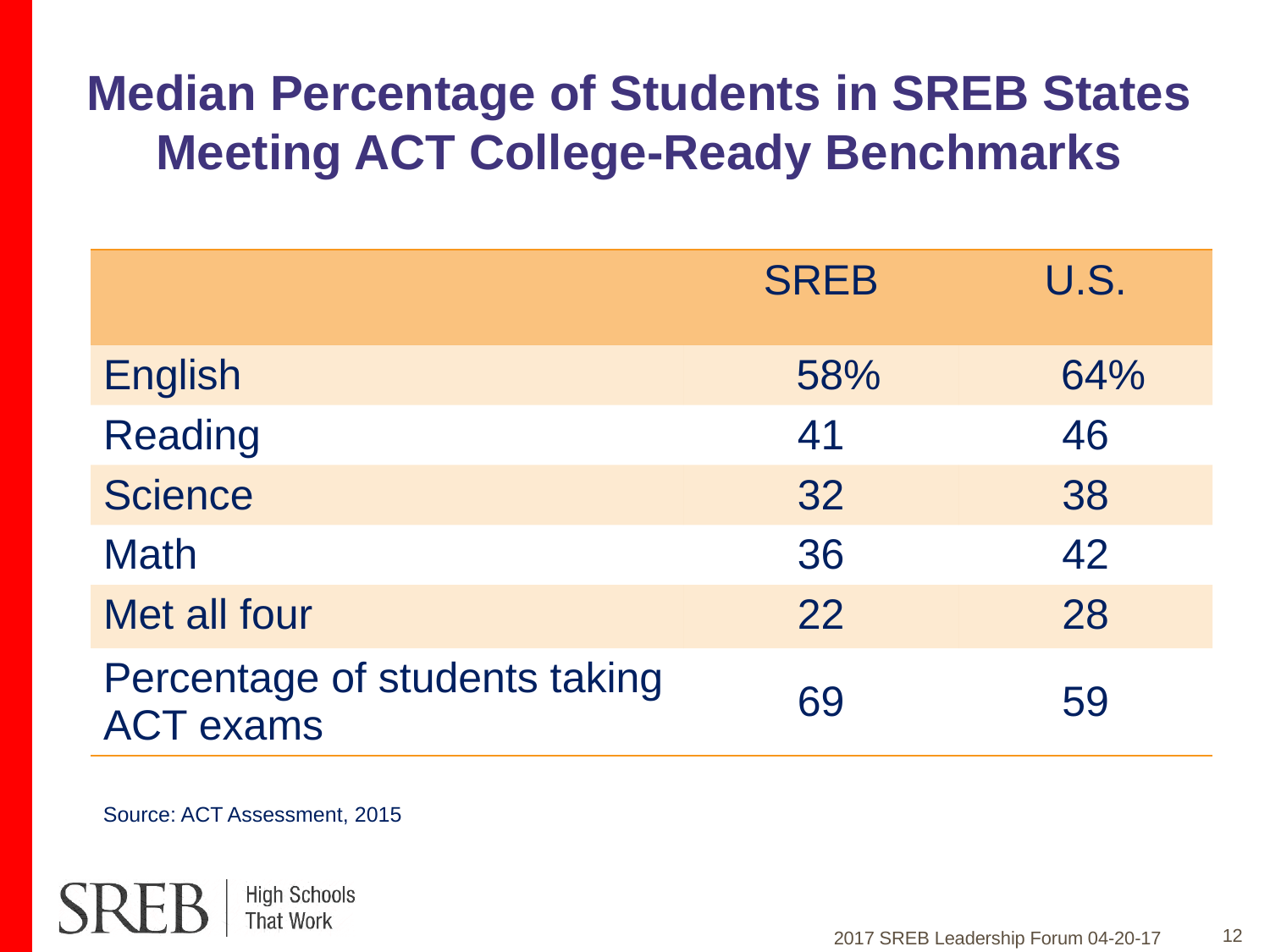

# Median Percentage of Students in SREB States Meeting ACT College-Ready Benchmarks
|  | SREB | U.S. |
| --- | --- | --- |
| English | 58% | 64% |
| Reading | 41 | 46 |
| Science | 32 | 38 |
| Math | 36 | 42 |
| Met all four | 22 | 28 |
| Percentage of students taking ACT exams | 69 | 59 |
Source: ACT Assessment, 2015
12
2017 SREB Leadership Forum 04-20-17